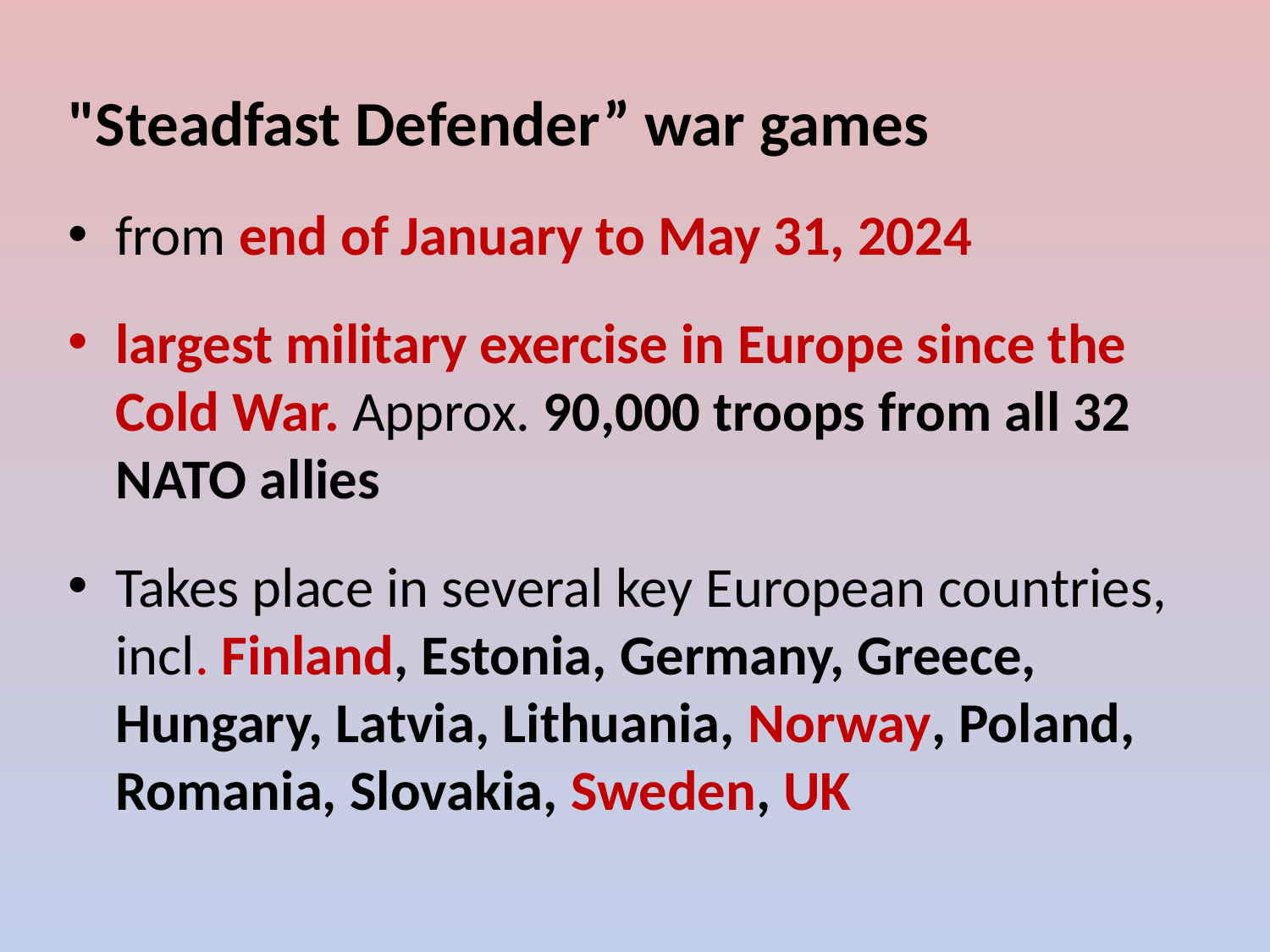

"Steadfast Defender” war games

from end of January to May 31, 2024

largest military exercise in Europe since the Cold War. Approx. 90,000 troops from all 32 NATO allies

Takes place in several key European countries, incl. Finland, Estonia, Germany, Greece, Hungary, Latvia, Lithuania, Norway, Poland, Romania, Slovakia, Sweden, UK